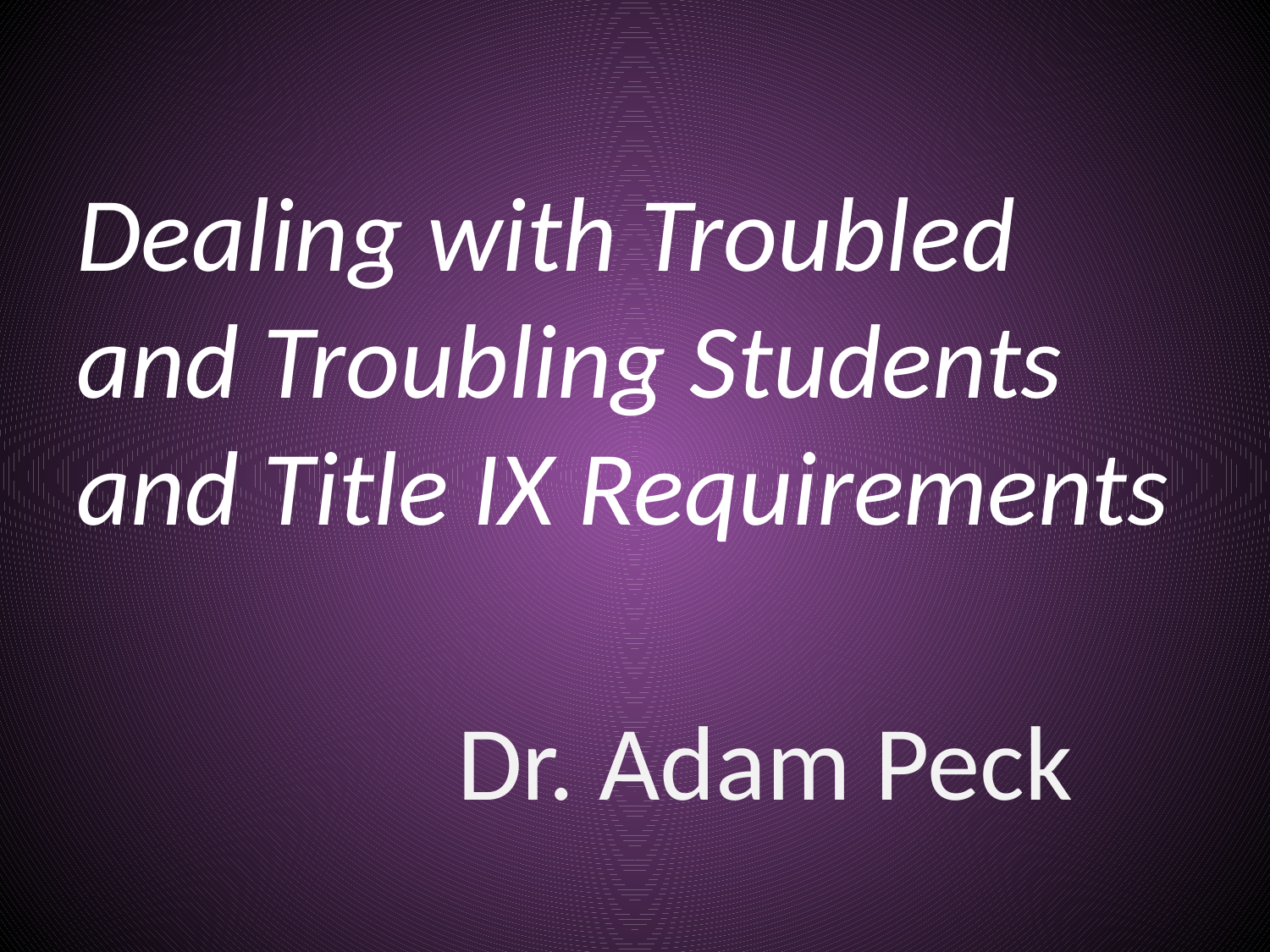

#
Dealing with Troubled and Troubling Students and Title IX Requirements
			Dr. Adam Peck